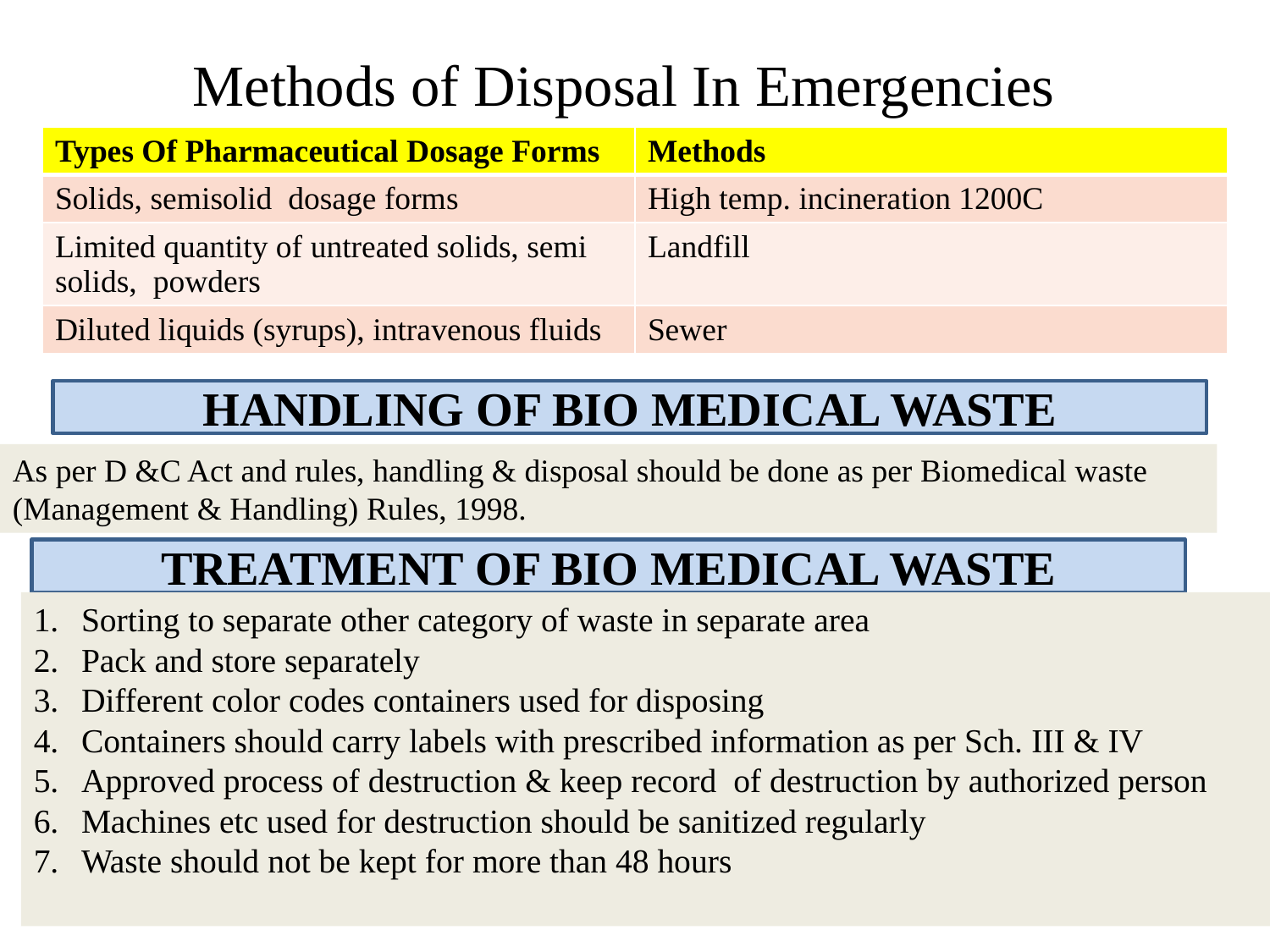

# Methods of Disposal In Emergencies
| Types Of Pharmaceutical Dosage Forms | Methods |
| --- | --- |
| Solids, semisolid dosage forms | High temp. incineration 1200C |
| Limited quantity of untreated solids, semi solids, powders | Landfill |
| Diluted liquids (syrups), intravenous fluids | Sewer |
HANDLING OF BIO MEDICAL WASTE
As per D &C Act and rules, handling & disposal should be done as per Biomedical waste (Management & Handling) Rules, 1998.
TREATMENT OF BIO MEDICAL WASTE
Sorting to separate other category of waste in separate area
Pack and store separately
Different color codes containers used for disposing
Containers should carry labels with prescribed information as per Sch. III & IV
Approved process of destruction & keep record  of destruction by authorized person
Machines etc used for destruction should be sanitized regularly
Waste should not be kept for more than 48 hours

Dr. Nisha Sharma